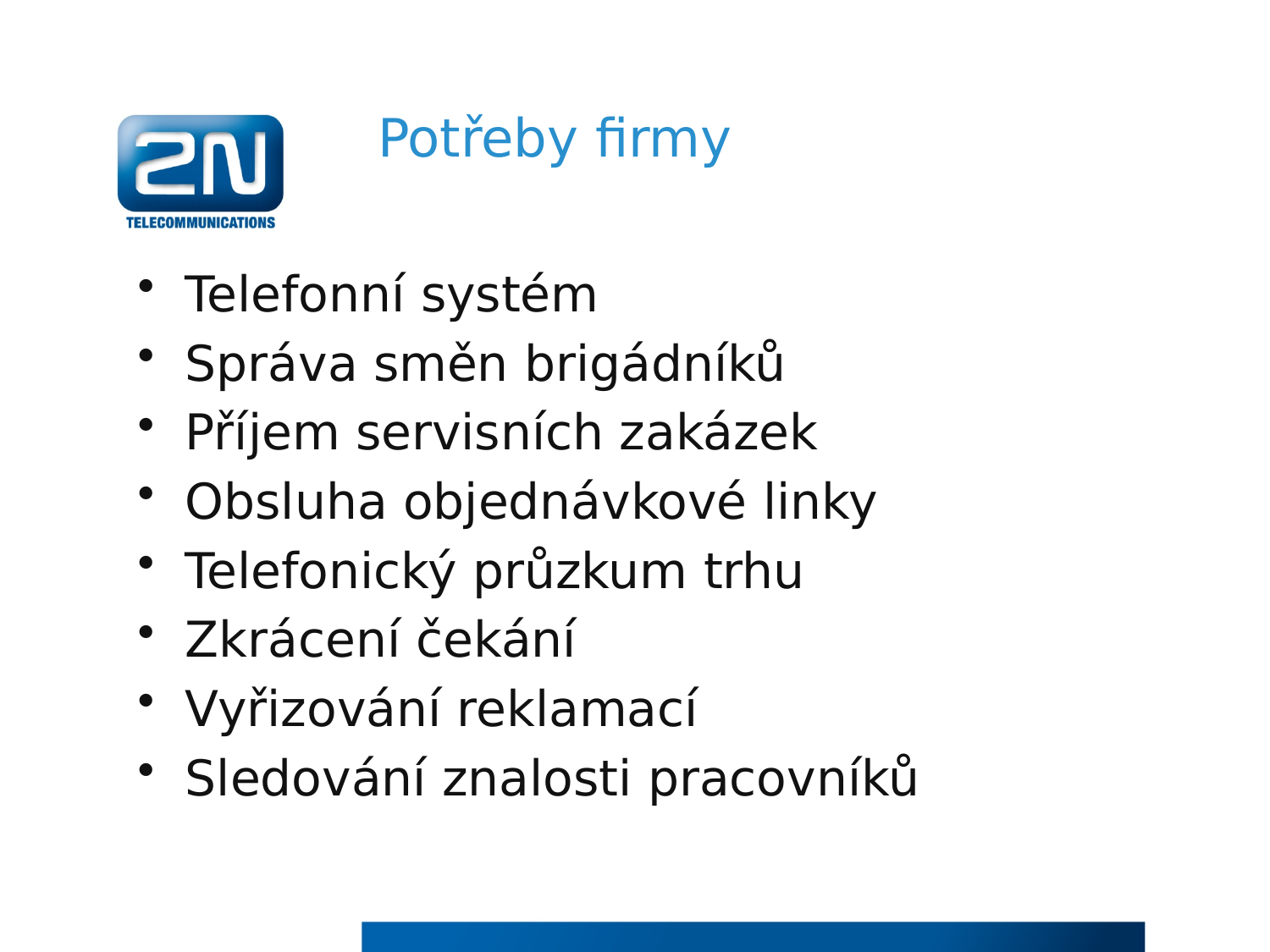

# Potřeby firmy
Telefonní systém
Správa směn brigádníků
Příjem servisních zakázek
Obsluha objednávkové linky
Telefonický průzkum trhu
Zkrácení čekání
Vyřizování reklamací
Sledování znalosti pracovníků